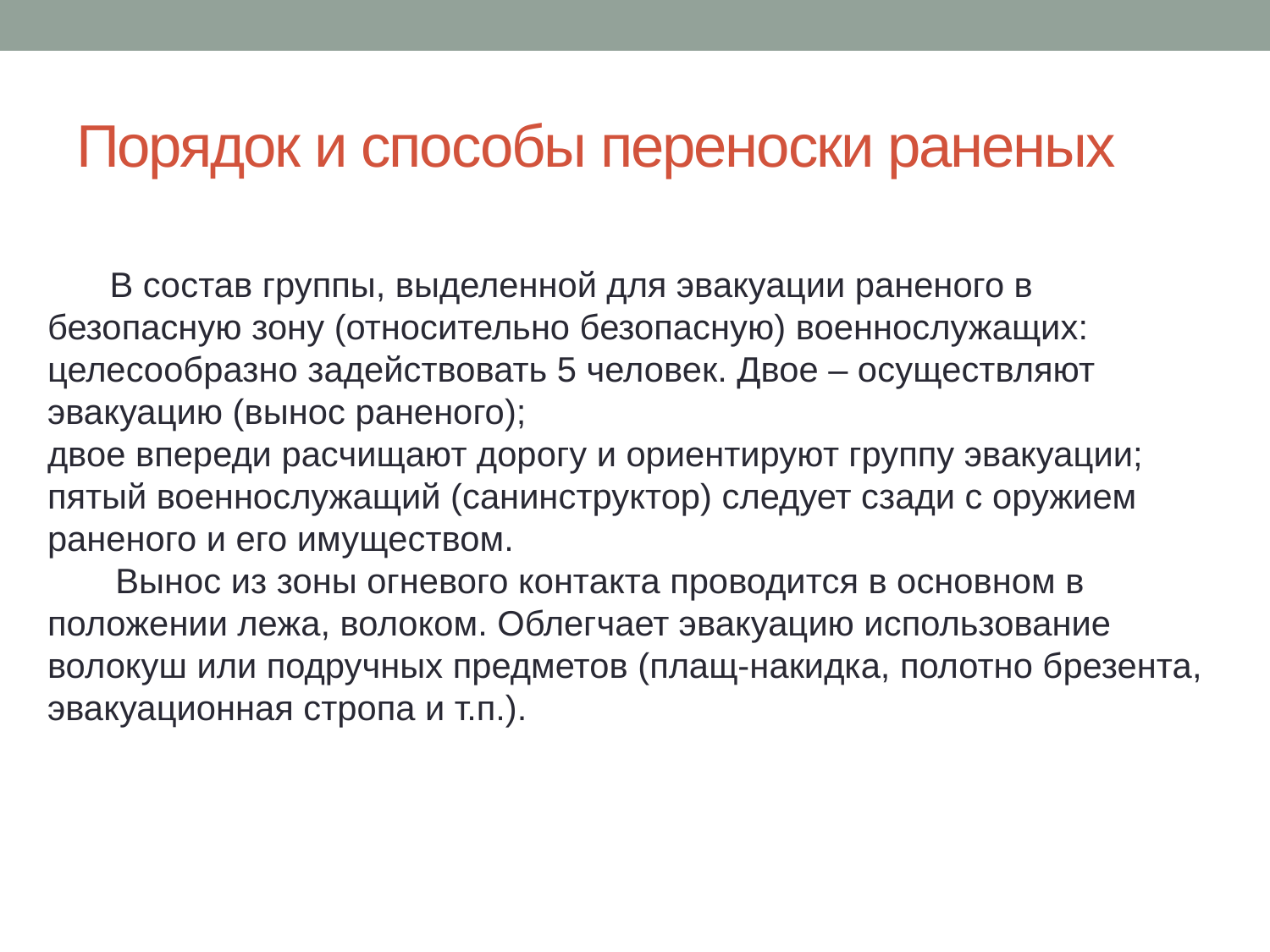

# Порядок и способы переноски раненых
       В состав группы, выделенной для эвакуации раненого в безопасную зону (относительно безопасную) военнослужащих: целесообразно задействовать 5 человек. Двое – осуществляют эвакуацию (вынос раненого);
двое впереди расчищают дорогу и ориентируют группу эвакуации; пятый военнослужащий (санинструктор) следует сзади с оружием раненого и его имуществом.
       Вынос из зоны огневого контакта проводится в основном в положении лежа, волоком. Облегчает эвакуацию использование волокуш или подручных предметов (плащ-накидка, полотно брезента, эвакуационная стропа и т.п.).